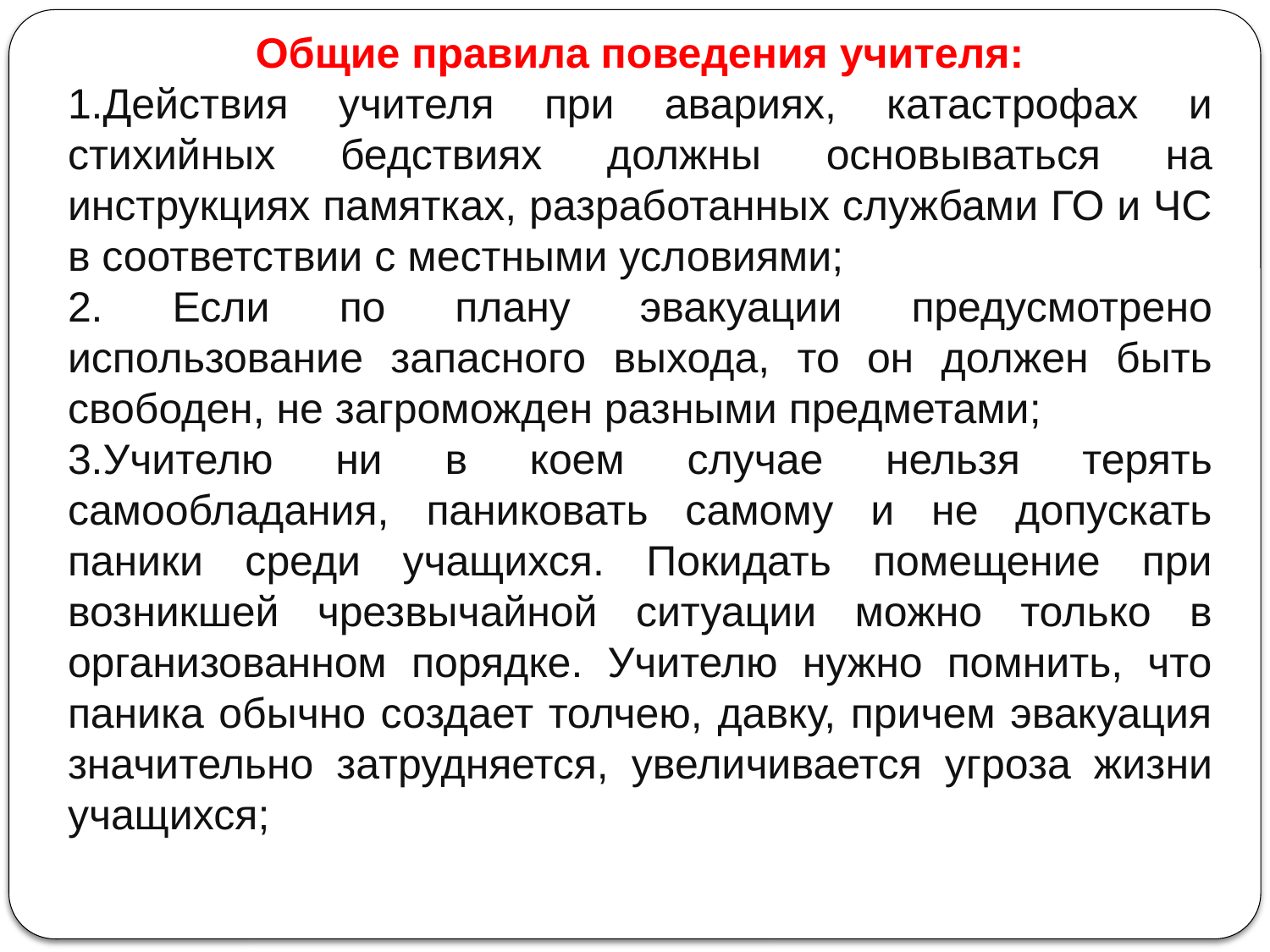

Общие правила поведения учителя:
1.Действия учителя при авариях, катастрофах и стихийных бедствиях должны основываться на инструкциях памятках, разработанных службами ГО и ЧС в соответствии с местными условиями;
2. Если по плану эвакуации предусмотрено использование запасного выхода, то он должен быть свободен, не загроможден разными предметами;
3.Учителю ни в коем случае нельзя терять самообладания, паниковать самому и не допускать паники среди учащихся. Покидать помещение при возникшей чрезвычайной ситуации можно только в организованном порядке. Учителю нужно помнить, что паника обычно создает толчею, давку, причем эвакуация значительно затрудняется, увеличивается угроза жизни учащихся;